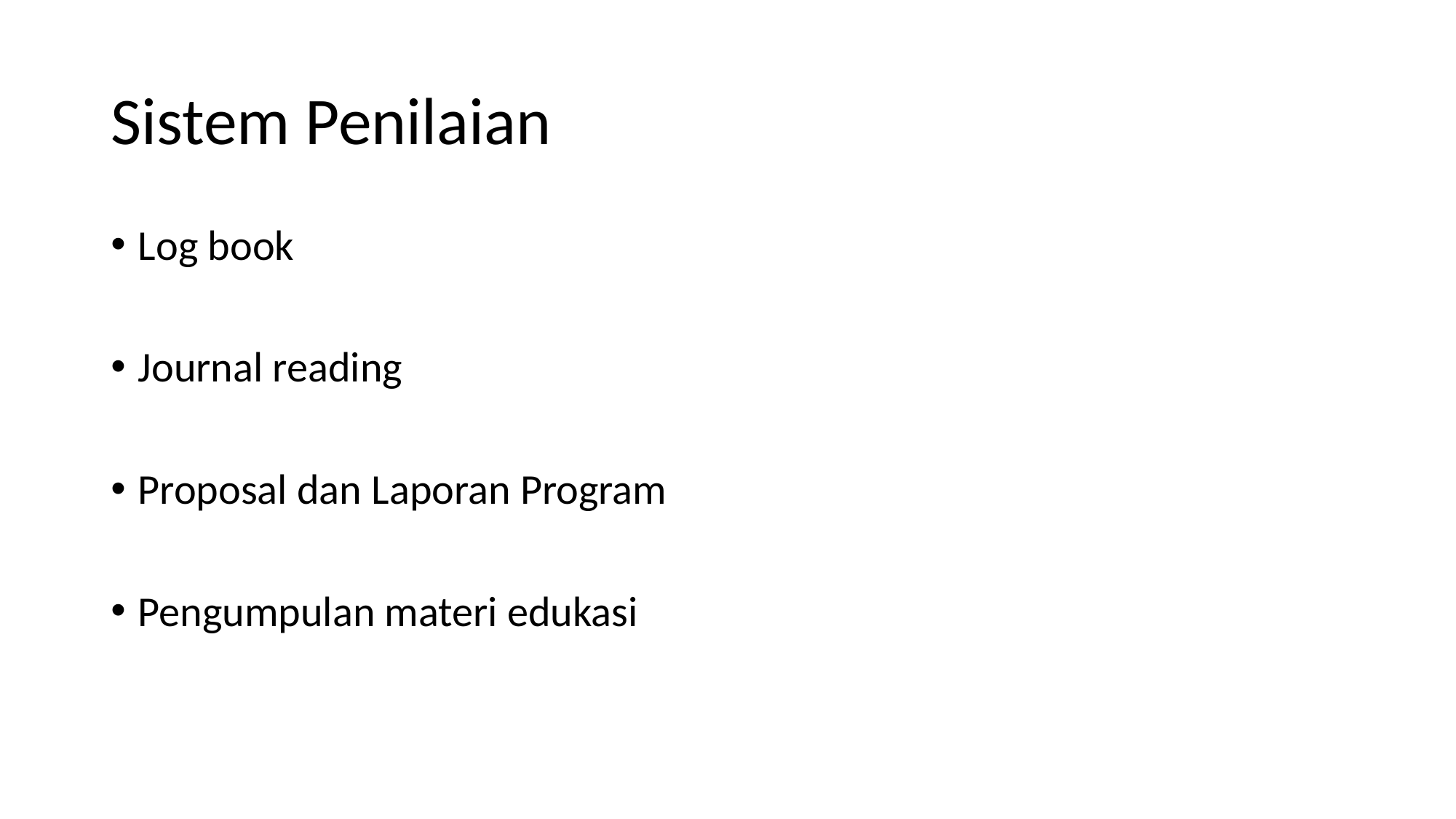

# Sistem Penilaian
Log book

Journal reading

Proposal dan Laporan Program

Pengumpulan materi edukasi